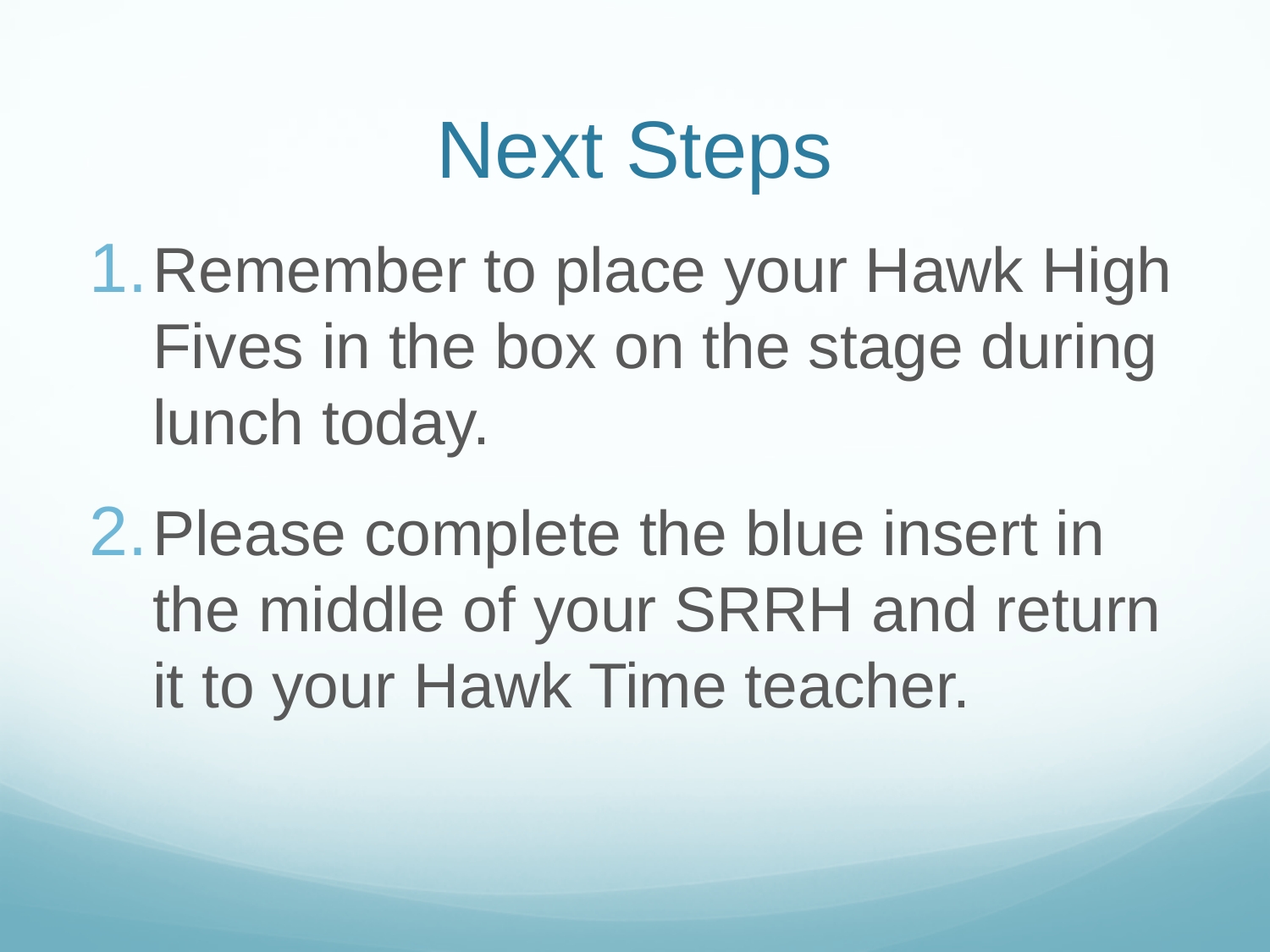

# Next Steps
Remember to place your Hawk High Fives in the box on the stage during lunch today.
Please complete the blue insert in the middle of your SRRH and return it to your Hawk Time teacher.